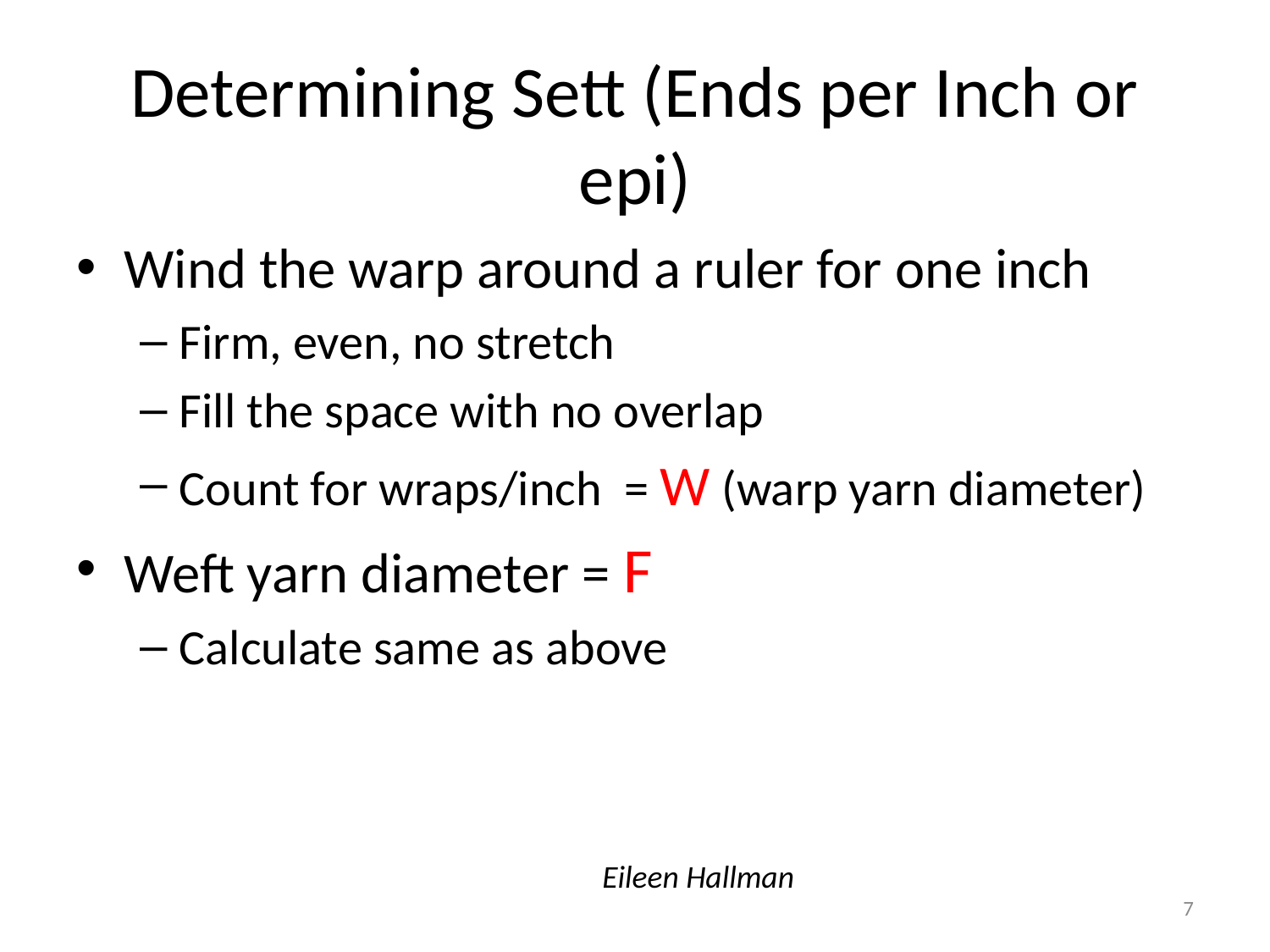

# Determining Sett (Ends per Inch or epi)
Wind the warp around a ruler for one inch
Firm, even, no stretch
Fill the space with no overlap
Count for wraps/inch  = W (warp yarn diameter)
Weft yarn diameter = F
Calculate same as above

Eileen Hallman
7